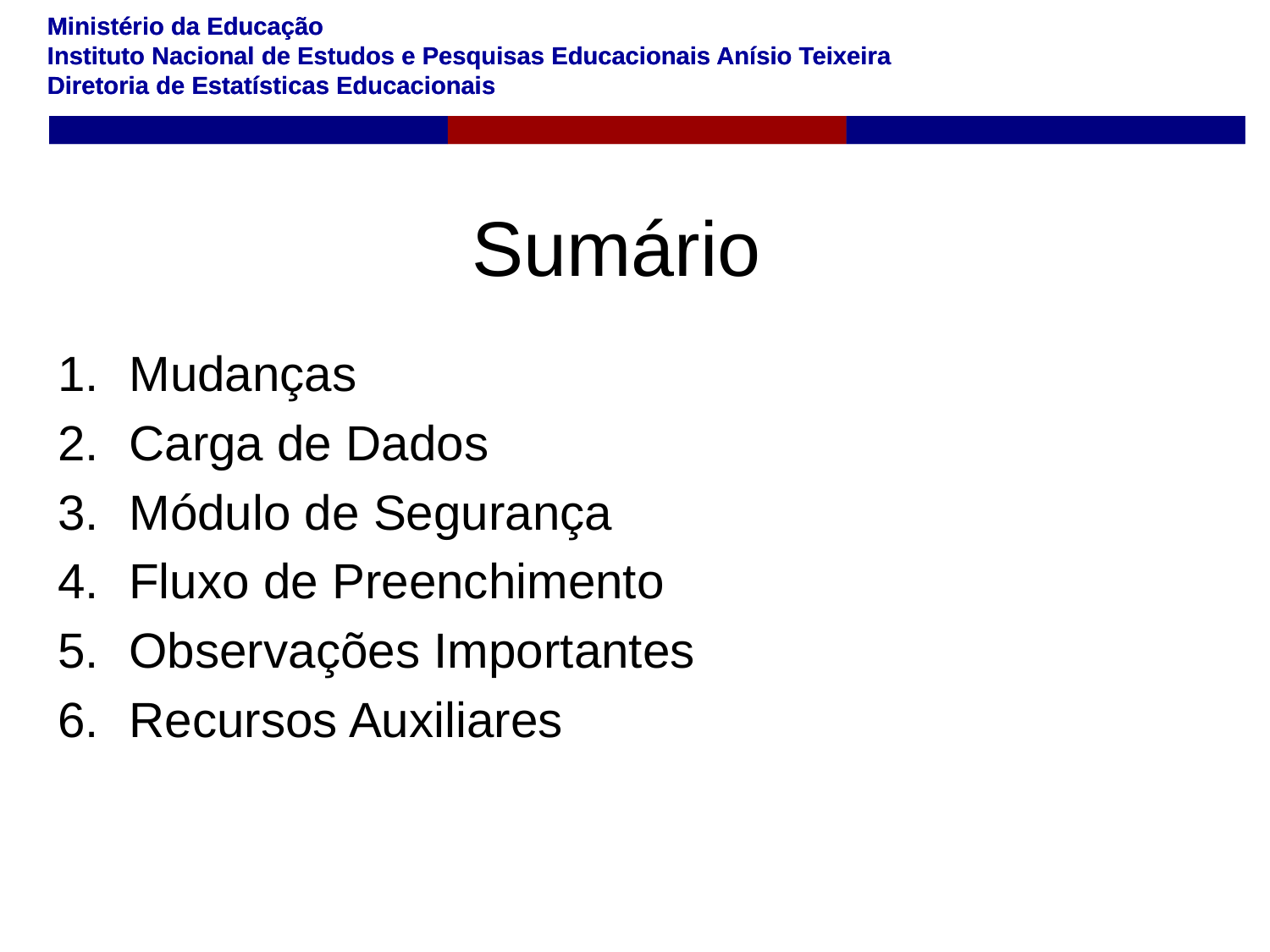

# Sumário
Mudanças
Carga de Dados
Módulo de Segurança
Fluxo de Preenchimento
Observações Importantes
Recursos Auxiliares